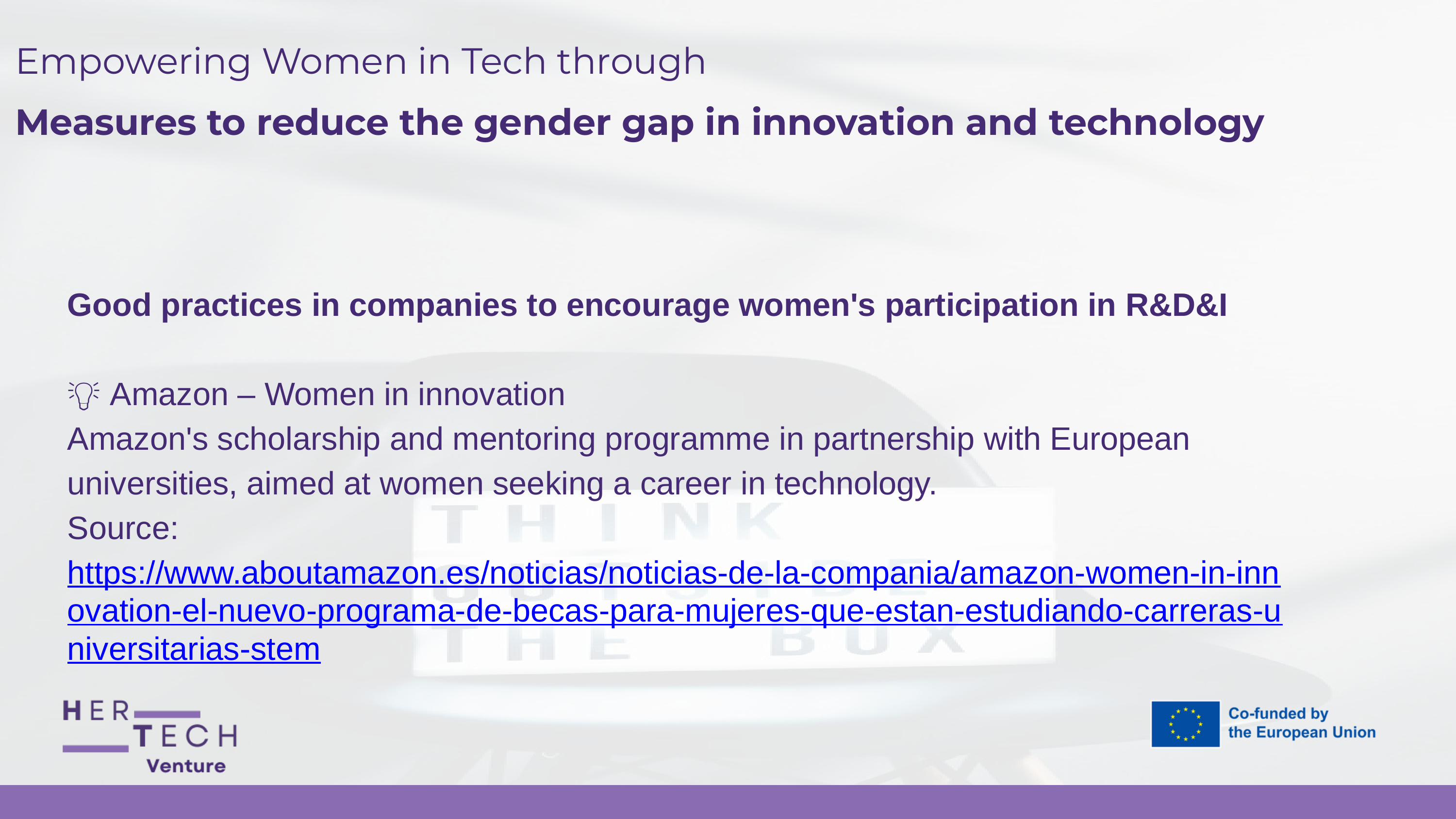

Empowering Women in Tech through
Measures to reduce the gender gap in innovation and technology
Good practices in companies to encourage women's participation in R&D&I

💡 Amazon – Women in innovation
Amazon's scholarship and mentoring programme in partnership with European universities, aimed at women seeking a career in technology.
Source: https://www.aboutamazon.es/noticias/noticias-de-la-compania/amazon-women-in-innovation-el-nuevo-programa-de-becas-para-mujeres-que-estan-estudiando-carreras-universitarias-stem